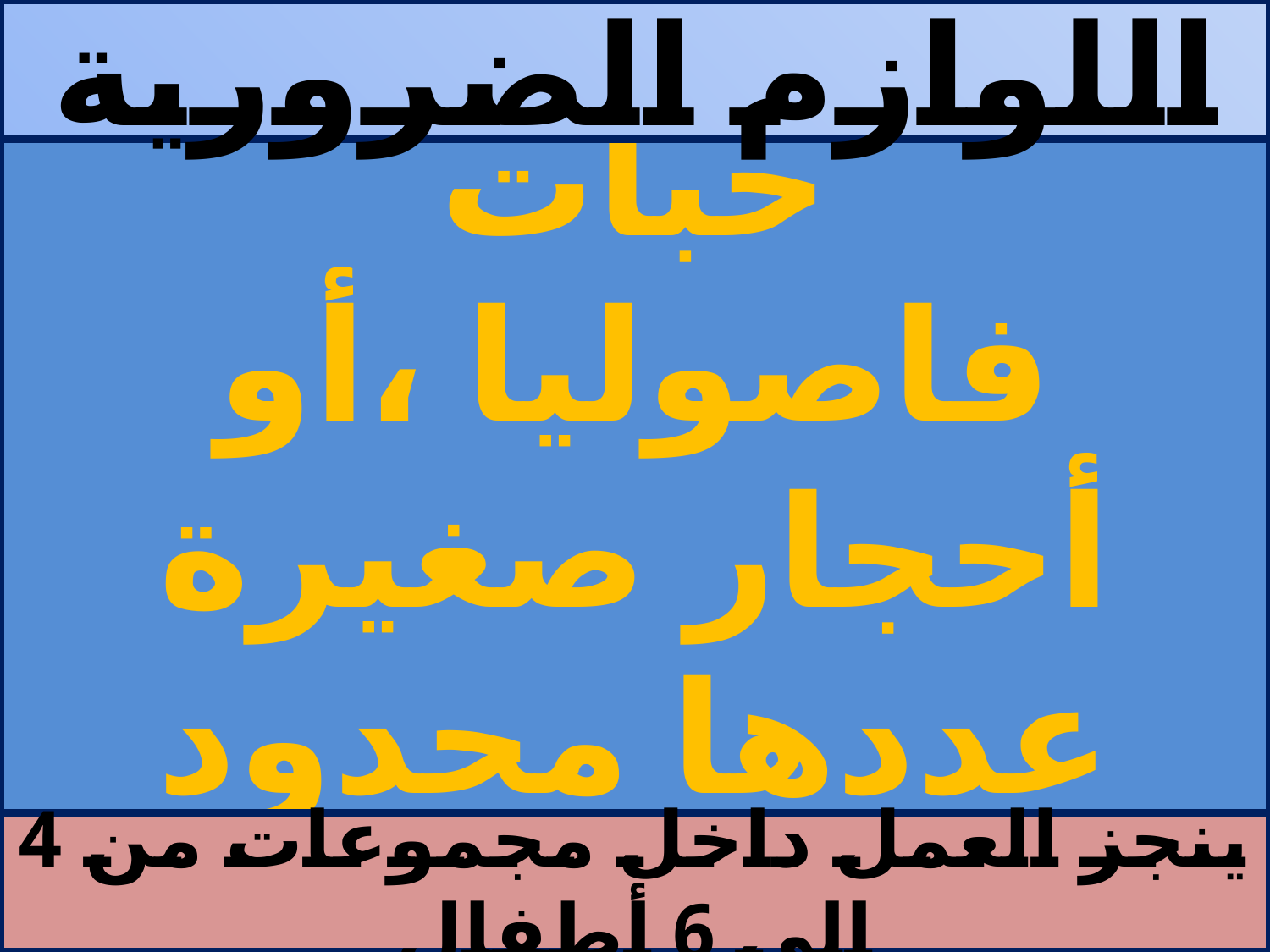

اللوازم الضرورية
# حبات فاصوليا ،أو أحجار صغيرة عددها محدود بين 31 و 39 .
ينجز العمل داخل مجموعات من 4 إلى 6 أطفال